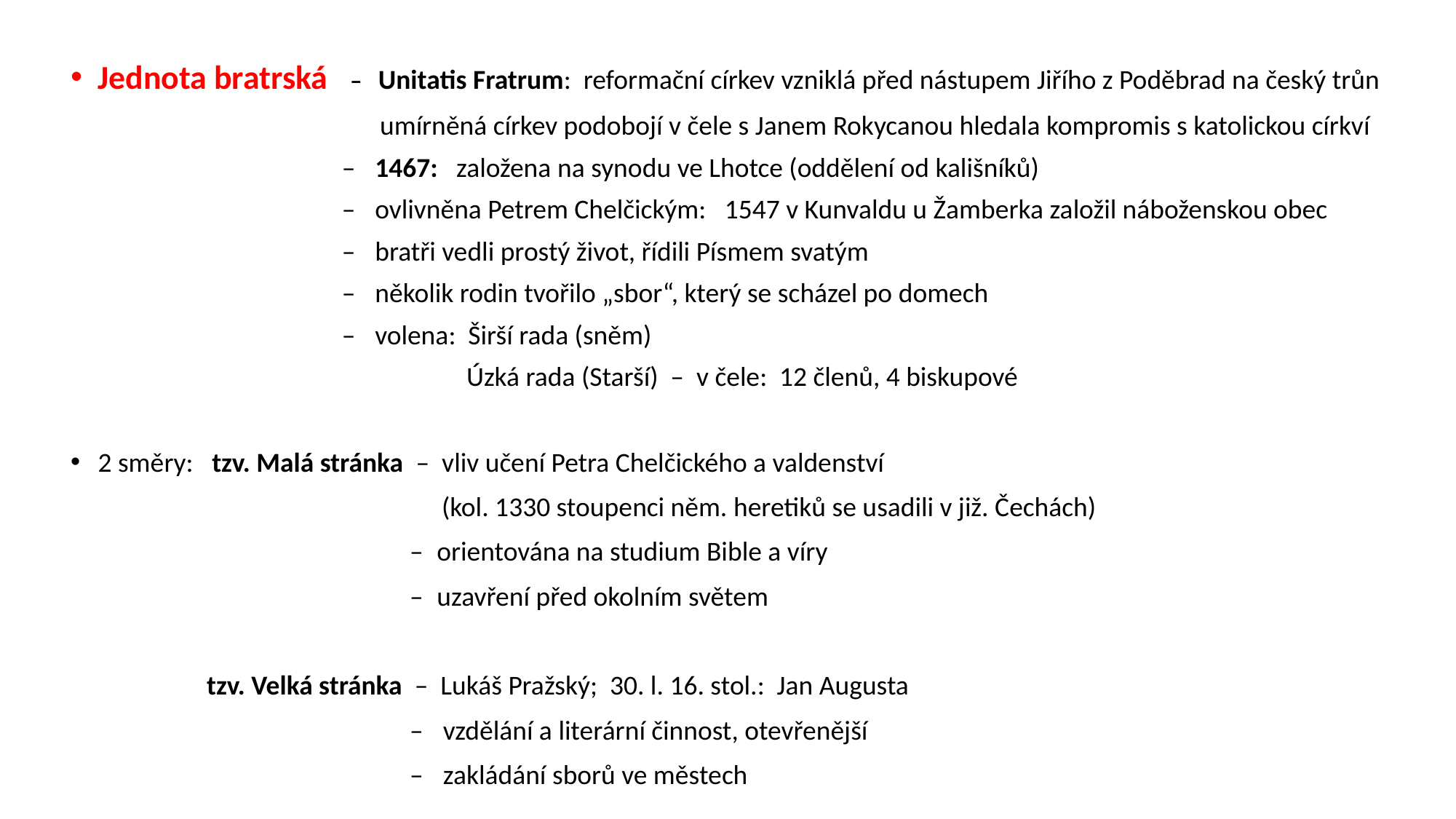

Jednota bratrská   –   Unitatis Fratrum:  reformační církev vzniklá před nástupem Jiřího z Poděbrad na český trůn
                                                  umírněná církev podobojí v čele s Janem Rokycanou hledala kompromis s katolickou církví
                                            –   1467:   založena na synodu ve Lhotce (oddělení od kališníků)
                                            –   ovlivněna Petrem Chelčickým:   1547 v Kunvaldu u Žamberka založil náboženskou obec
                                            –   bratři vedli prostý život, řídili Písmem svatým
                                            –   několik rodin tvořilo „sbor“, který se scházel po domech
                                            –   volena:  Širší rada (sněm)
                                                                Úzká rada (Starší)  –  v čele:  12 členů, 4 biskupové

2 směry:   tzv. Malá stránka  –  vliv učení Petra Chelčického a valdenství
                                                            (kol. 1330 stoupenci něm. heretiků se usadili v již. Čechách)
                                                       –  orientována na studium Bible a víry
                                                       –  uzavření před okolním světem

                      tzv. Velká stránka  –  Lukáš Pražský;  30. l. 16. stol.:  Jan Augusta
                                                       –   vzdělání a literární činnost, otevřenější
                                                       –   zakládání sborů ve městech